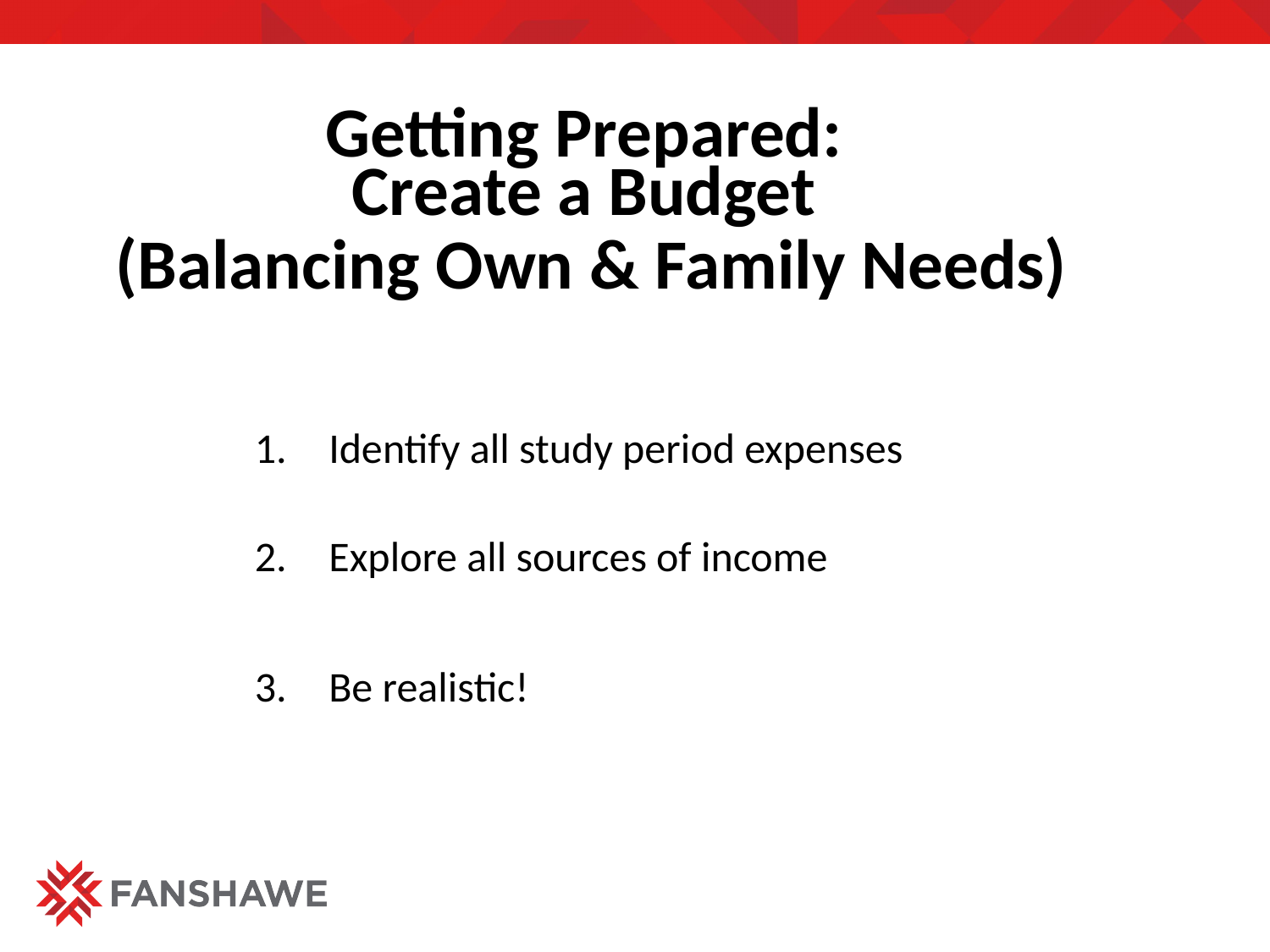

Getting Prepared:
Create a Budget
(Balancing Own & Family Needs)

Identify all study period expenses

Explore all sources of income

Be realistic!